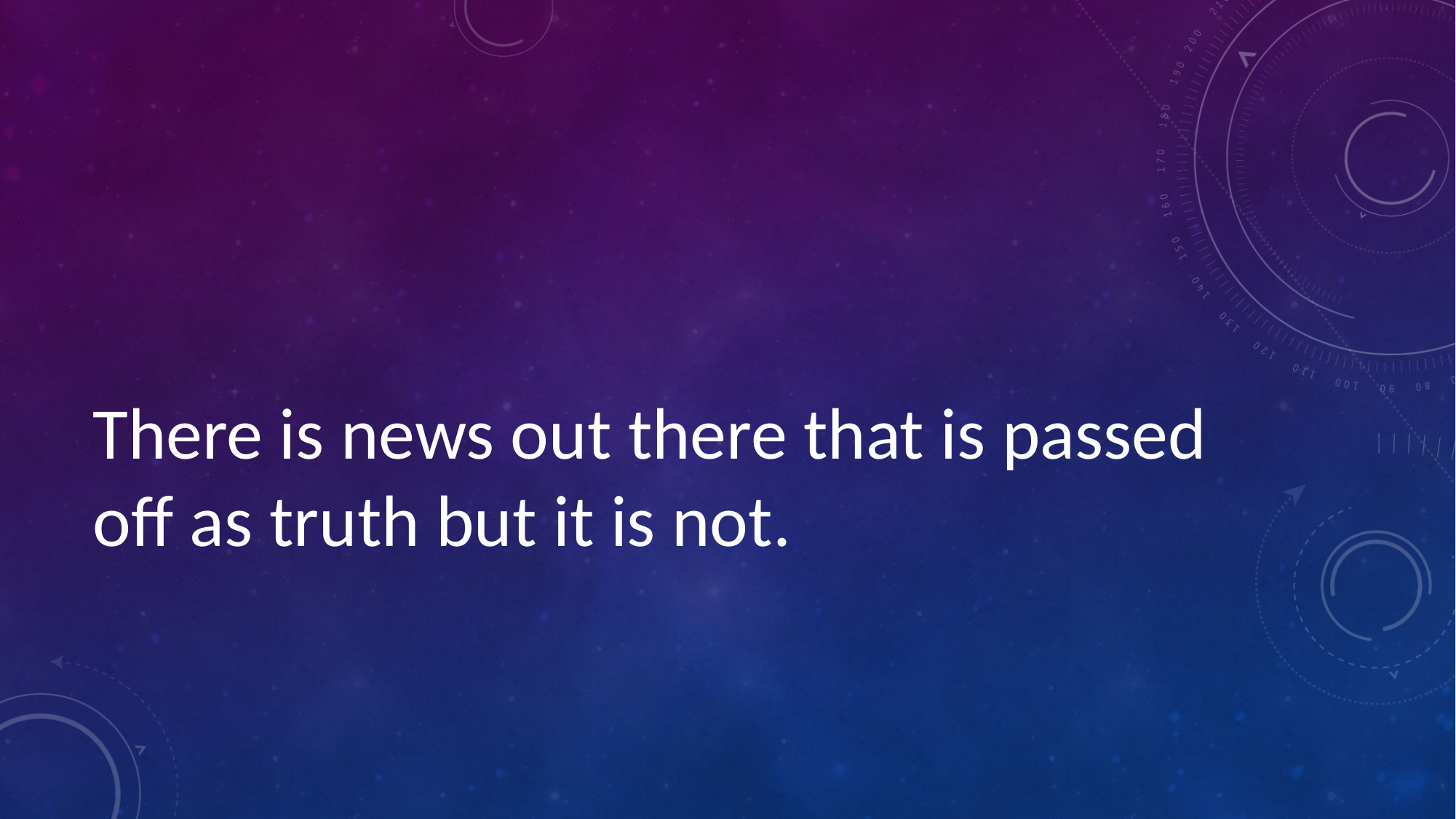

There is news out there that is passed off as truth but it is not.